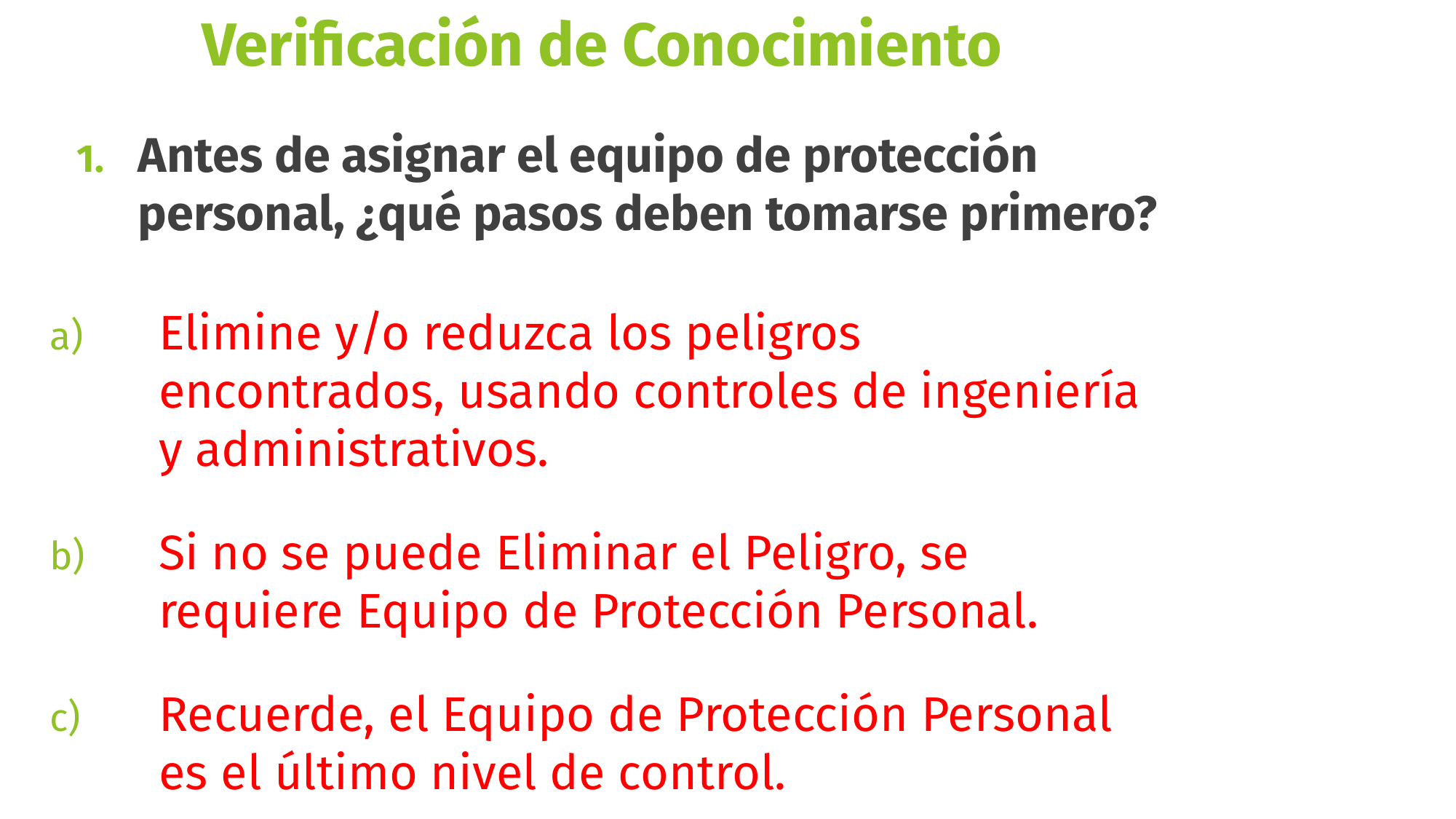

# Verificación de Conocimiento
Antes de asignar el equipo de protección personal, ¿qué pasos deben tomarse primero?

Elimine y/o reduzca los peligros encontrados, usando controles de ingeniería y administrativos.

Si no se puede Eliminar el Peligro, se requiere Equipo de Protección Personal.

Recuerde, el Equipo de Protección Personal es el último nivel de control.